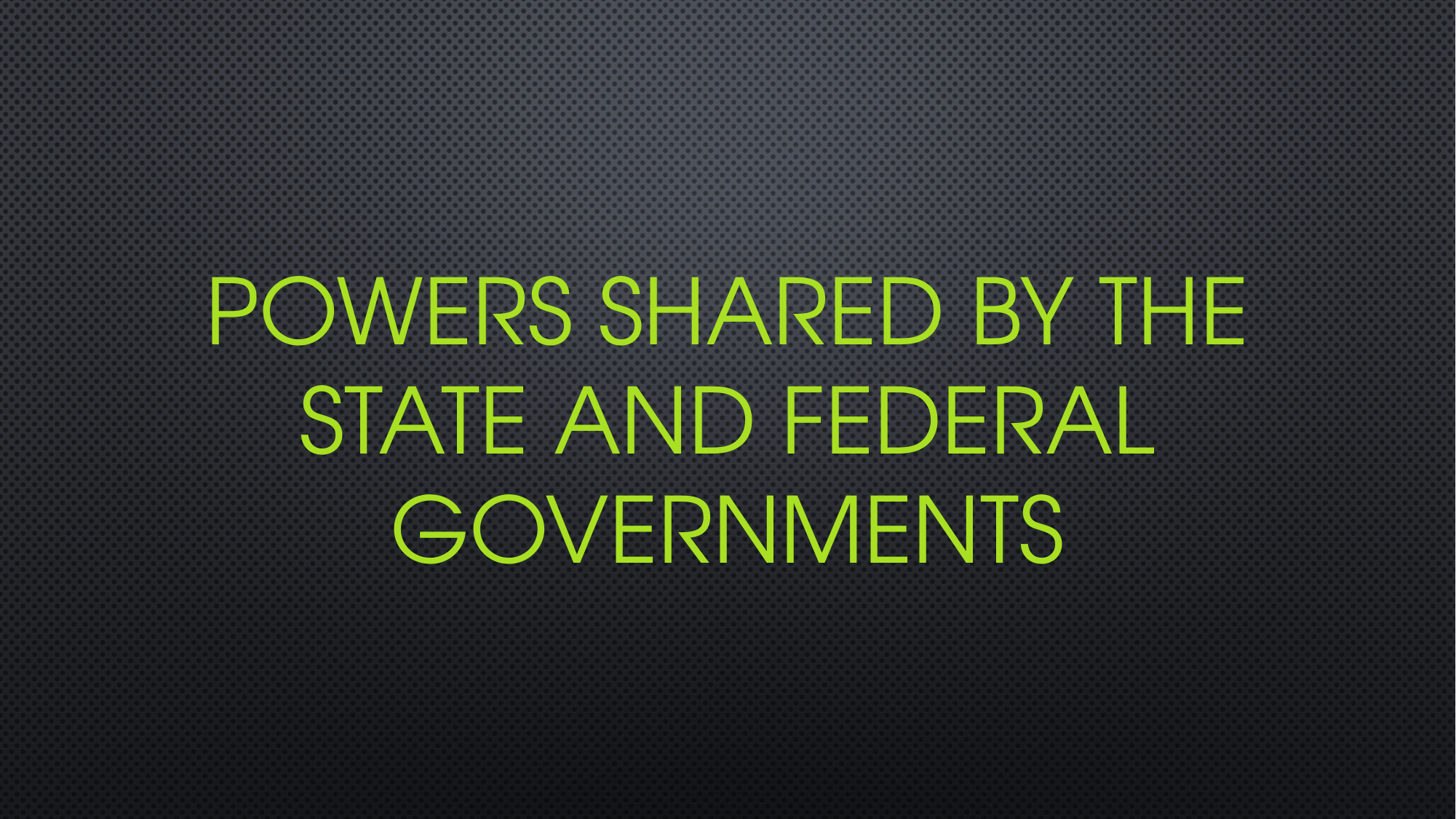

# Powers shared by the state and federal governments